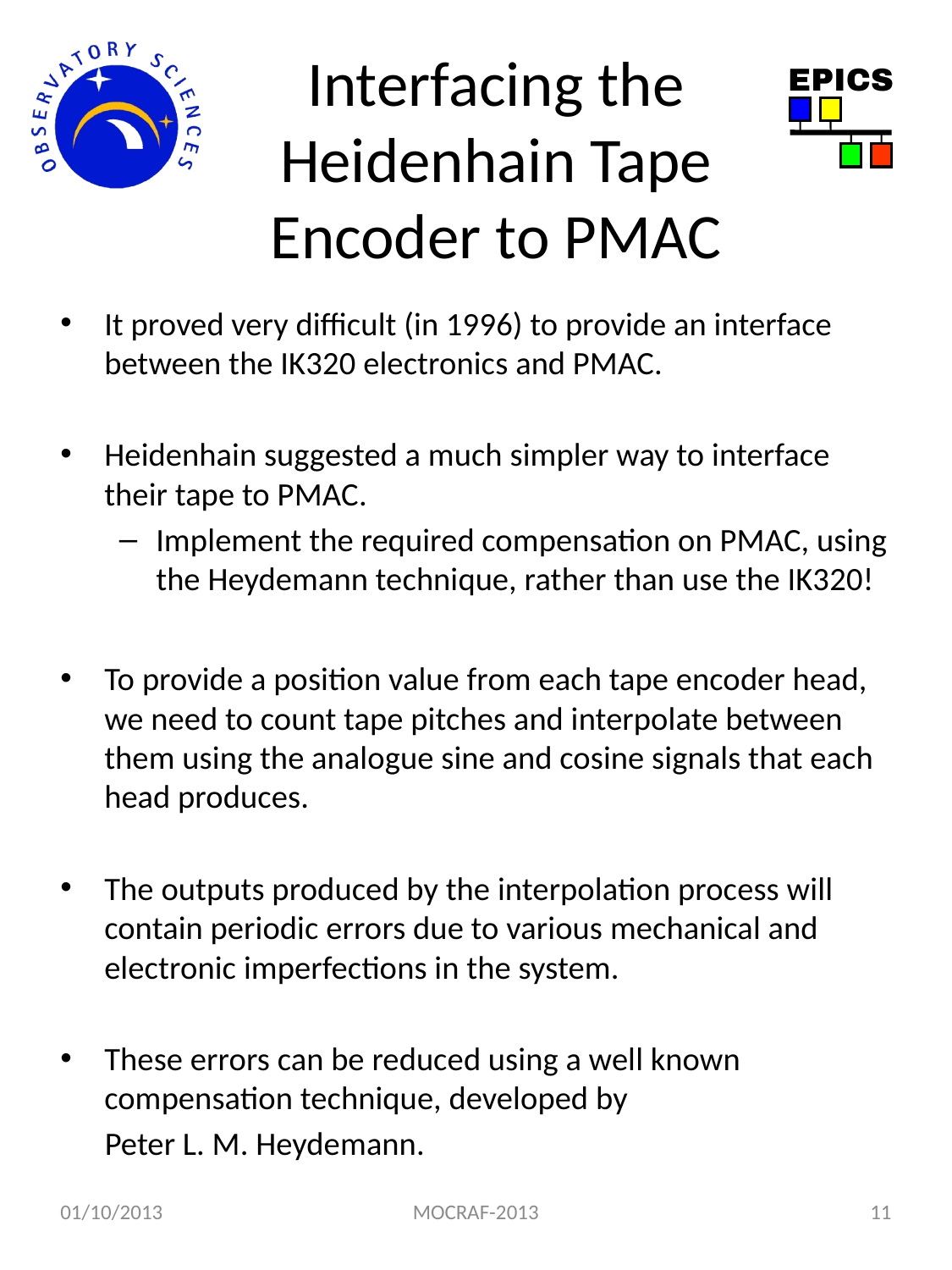

# Interfacing the Heidenhain Tape Encoder to PMAC
It proved very difficult (in 1996) to provide an interface between the IK320 electronics and PMAC.

Heidenhain suggested a much simpler way to interface their tape to PMAC.
Implement the required compensation on PMAC, using the Heydemann technique, rather than use the IK320!

To provide a position value from each tape encoder head, we need to count tape pitches and interpolate between them using the analogue sine and cosine signals that each head produces.

The outputs produced by the interpolation process will contain periodic errors due to various mechanical and electronic imperfections in the system.

These errors can be reduced using a well known compensation technique, developed by
      Peter L. M. Heydemann.
01/10/2013
MOCRAF-2013
11